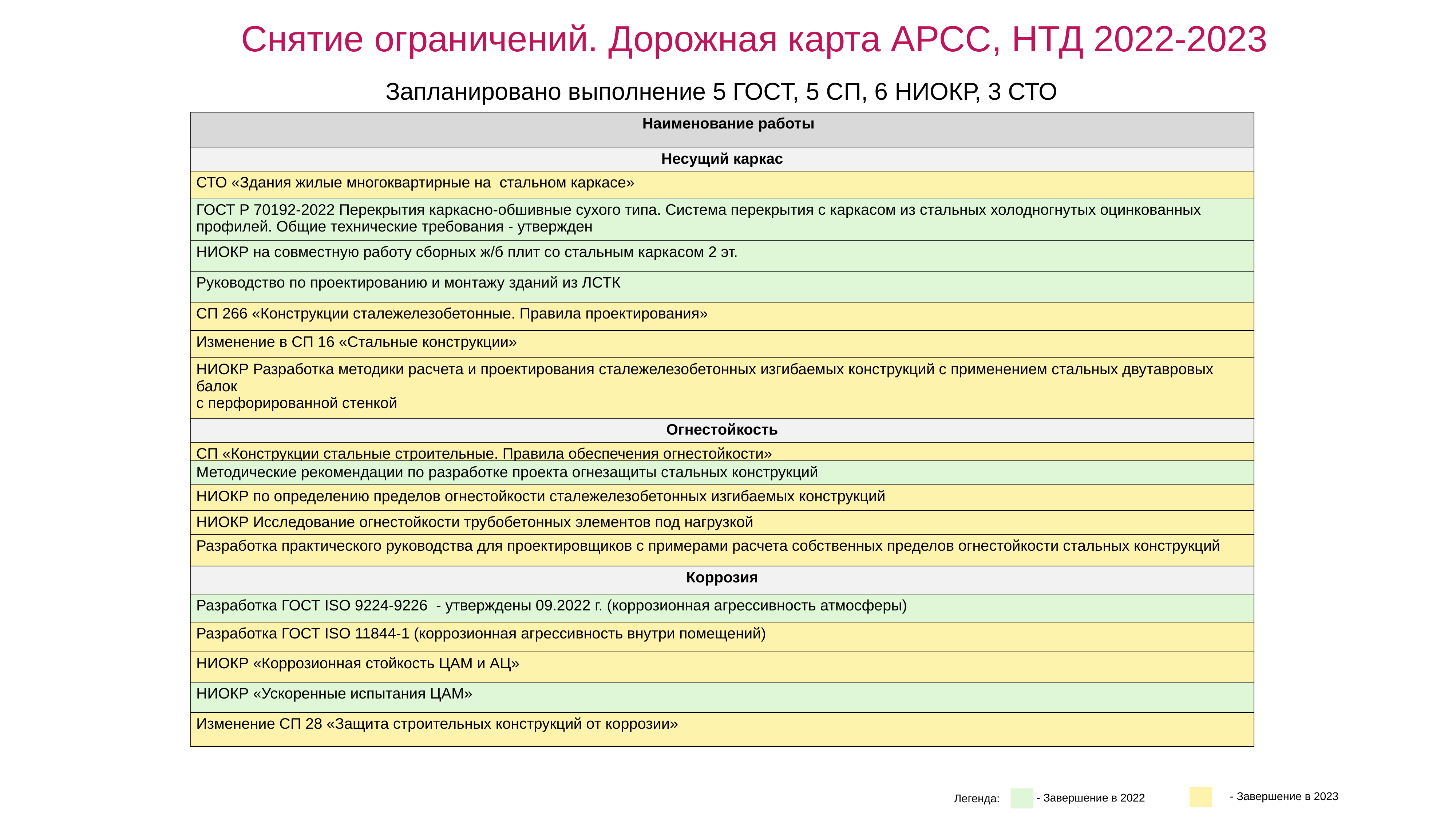

Снятие ограничений. Дорожная карта АРСС, НТД 2022-2023
Запланировано выполнение 5 ГОСТ, 5 СП, 6 НИОКР, 3 СТО
| Наименование работы |
| --- |
| Несущий каркас |
| СТО «Здания жилые многоквартирные на стальном каркасе» |
| ГОСТ Р 70192-2022 Перекрытия каркасно-обшивные сухого типа. Система перекрытия с каркасом из стальных холодногнутых оцинкованных профилей. Общие технические требования - утвержден |
| НИОКР на совместную работу сборных ж/б плит со стальным каркасом 2 эт. |
| Руководство по проектированию и монтажу зданий из ЛСТК |
| СП 266 «Конструкции сталежелезобетонные. Правила проектирования» |
| Изменение в СП 16 «Стальные конструкции» |
| НИОКР Разработка методики расчета и проектирования сталежелезобетонных изгибаемых конструкций с применением стальных двутавровых балок с перфорированной стенкой |
| Огнестойкость |
| СП «Конструкции стальные строительные. Правила обеспечения огнестойкости» |
| Методические рекомендации по разработке проекта огнезащиты стальных конструкций |
| --- |
| НИОКР по определению пределов огнестойкости сталежелезобетонных изгибаемых конструкций |
| НИОКР Исследование огнестойкости трубобетонных элементов под нагрузкой |
| Разработка практического руководства для проектировщиков c примерами расчета собственных пределов огнестойкости стальных конструкций |
| Коррозия |
| Разработка ГОСТ ISO 9224-9226 - утверждены 09.2022 г. (коррозионная агрессивность атмосферы) |
| Разработка ГОСТ ISO 11844-1 (коррозионная агрессивность внутри помещений) |
| НИОКР «Коррозионная стойкость ЦАМ и АЦ» |
| НИОКР «Ускоренные испытания ЦАМ» |
| Изменение СП 28 «Защита строительных конструкций от коррозии» |
4
- Завершение в 2023
- Завершение в 2022

Легенда: